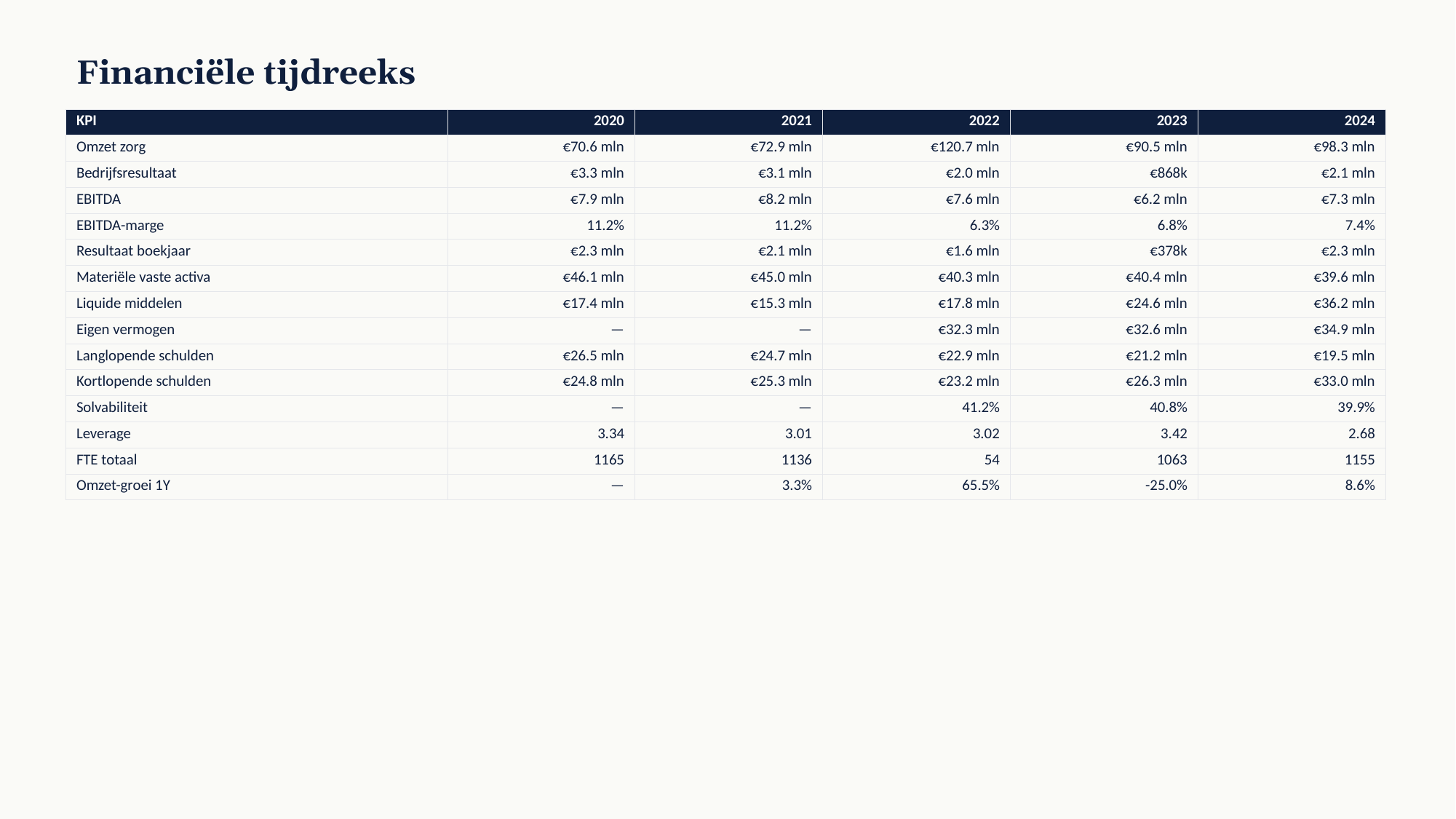

Financiële tijdreeks
| KPI | 2020 | 2021 | 2022 | 2023 | 2024 |
| --- | --- | --- | --- | --- | --- |
| Omzet zorg | €70.6 mln | €72.9 mln | €120.7 mln | €90.5 mln | €98.3 mln |
| Bedrijfsresultaat | €3.3 mln | €3.1 mln | €2.0 mln | €868k | €2.1 mln |
| EBITDA | €7.9 mln | €8.2 mln | €7.6 mln | €6.2 mln | €7.3 mln |
| EBITDA-marge | 11.2% | 11.2% | 6.3% | 6.8% | 7.4% |
| Resultaat boekjaar | €2.3 mln | €2.1 mln | €1.6 mln | €378k | €2.3 mln |
| Materiële vaste activa | €46.1 mln | €45.0 mln | €40.3 mln | €40.4 mln | €39.6 mln |
| Liquide middelen | €17.4 mln | €15.3 mln | €17.8 mln | €24.6 mln | €36.2 mln |
| Eigen vermogen | — | — | €32.3 mln | €32.6 mln | €34.9 mln |
| Langlopende schulden | €26.5 mln | €24.7 mln | €22.9 mln | €21.2 mln | €19.5 mln |
| Kortlopende schulden | €24.8 mln | €25.3 mln | €23.2 mln | €26.3 mln | €33.0 mln |
| Solvabiliteit | — | — | 41.2% | 40.8% | 39.9% |
| Leverage | 3.34 | 3.01 | 3.02 | 3.42 | 2.68 |
| FTE totaal | 1165 | 1136 | 54 | 1063 | 1155 |
| Omzet-groei 1Y | — | 3.3% | 65.5% | -25.0% | 8.6% |